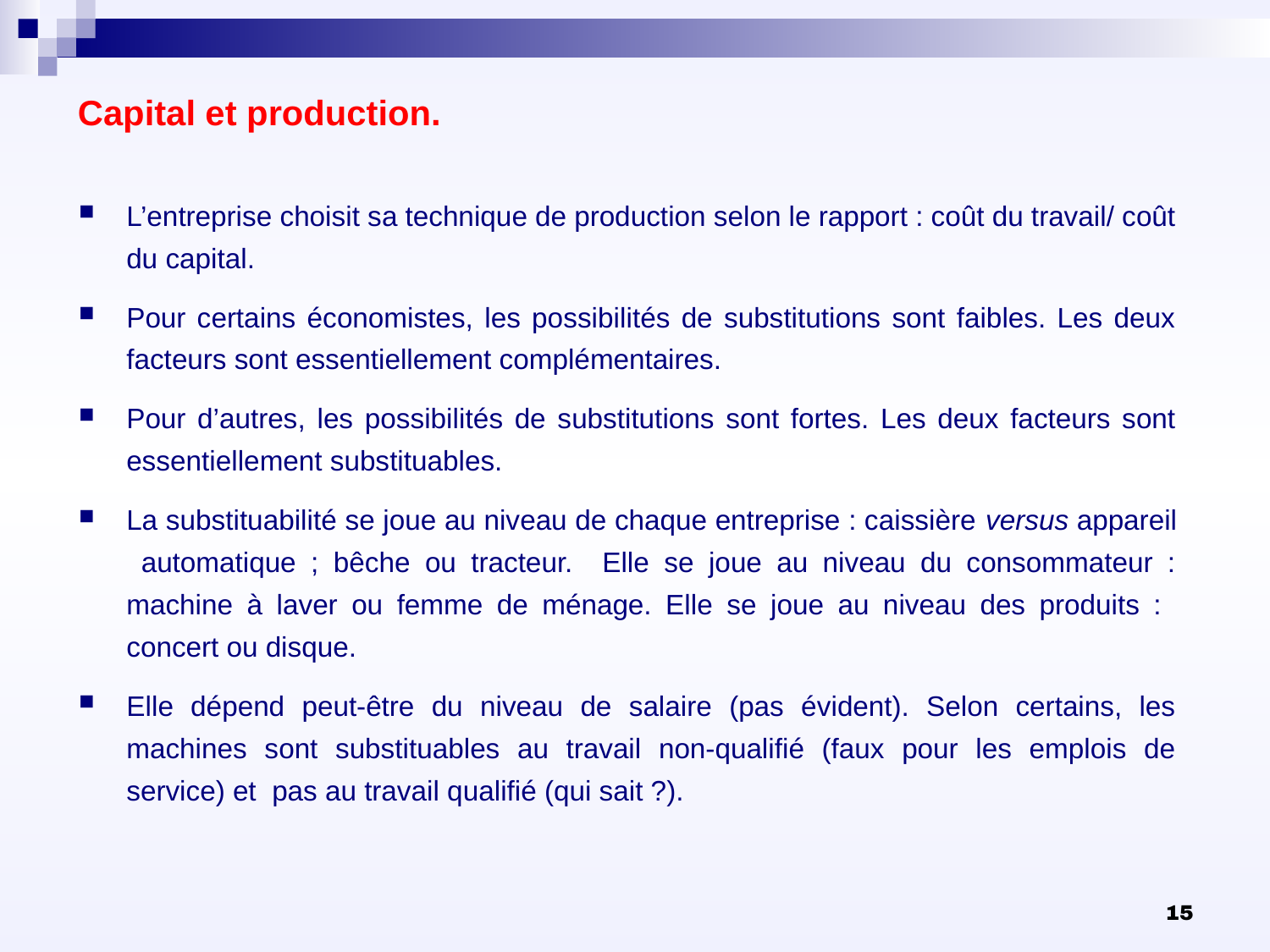

# Capital et production.

L’entreprise choisit sa technique de production selon le rapport : coût du travail/ coût du capital.
Pour certains économistes, les possibilités de substitutions sont faibles. Les deux facteurs sont essentiellement complémentaires.
Pour d’autres, les possibilités de substitutions sont fortes. Les deux facteurs sont essentiellement substituables.
La substituabilité se joue au niveau de chaque entreprise : caissière versus appareil  automatique ; bêche ou tracteur.  Elle se joue au niveau du consommateur : machine à laver ou femme de ménage. Elle se joue au niveau des produits :  concert ou disque.
Elle dépend peut-être du niveau de salaire (pas évident). Selon certains, les machines sont substituables au travail non-qualifié (faux pour les emplois de service) et  pas au travail qualifié (qui sait ?).
15